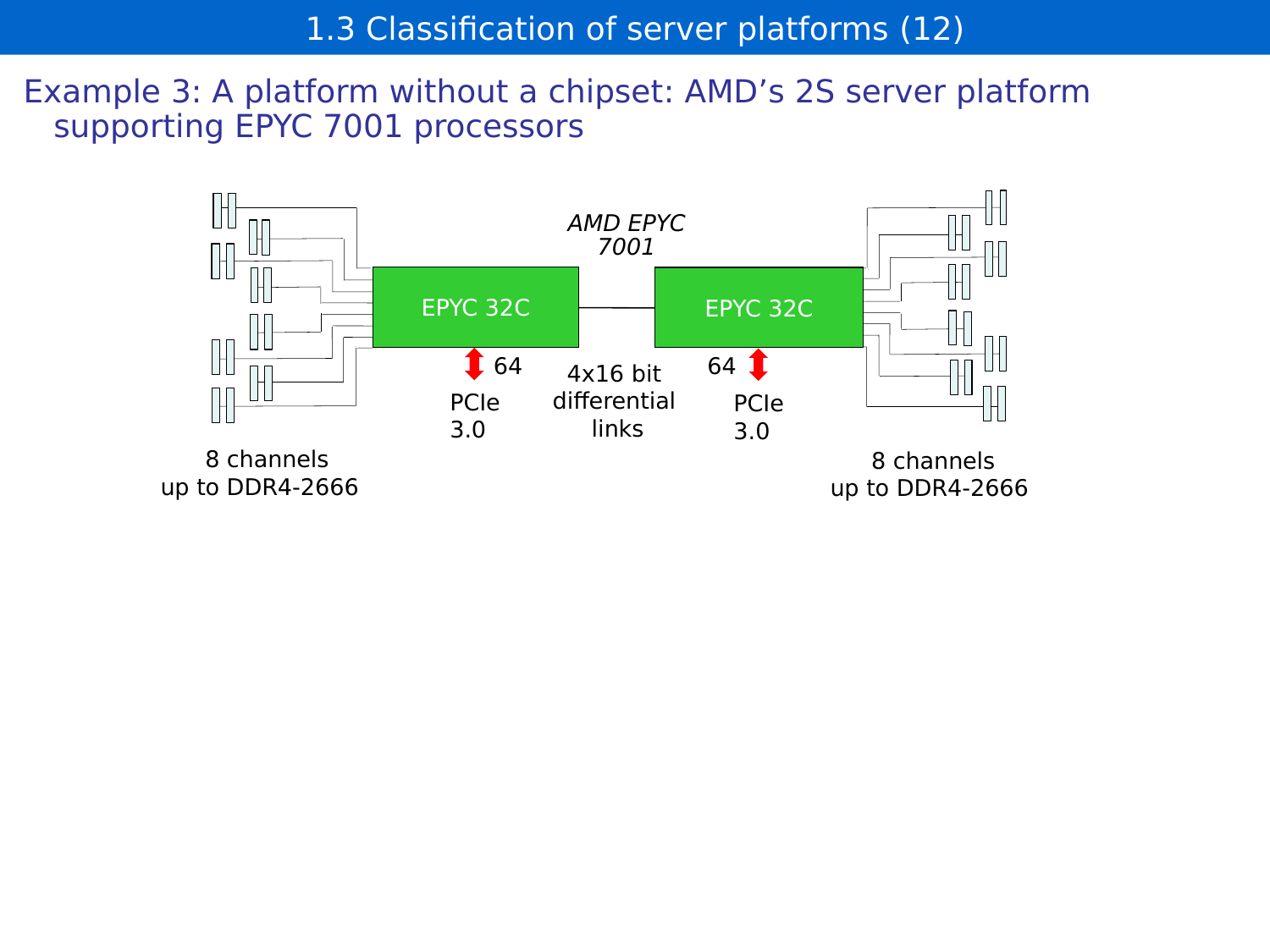

# 1.3 Classification of server platforms (12)
Example 3: A platform without a chipset: AMD’s 2S server platform
   supporting EPYC 7001 processors

EPYC 32C

EPYC 32C

64
64

PCIe 3.0
PCIe 3.0
AMD EPYC 7001
4x16 bit
differential
 links
 8 channels
up to DDR4-2666
8 channels
up to DDR4-2666